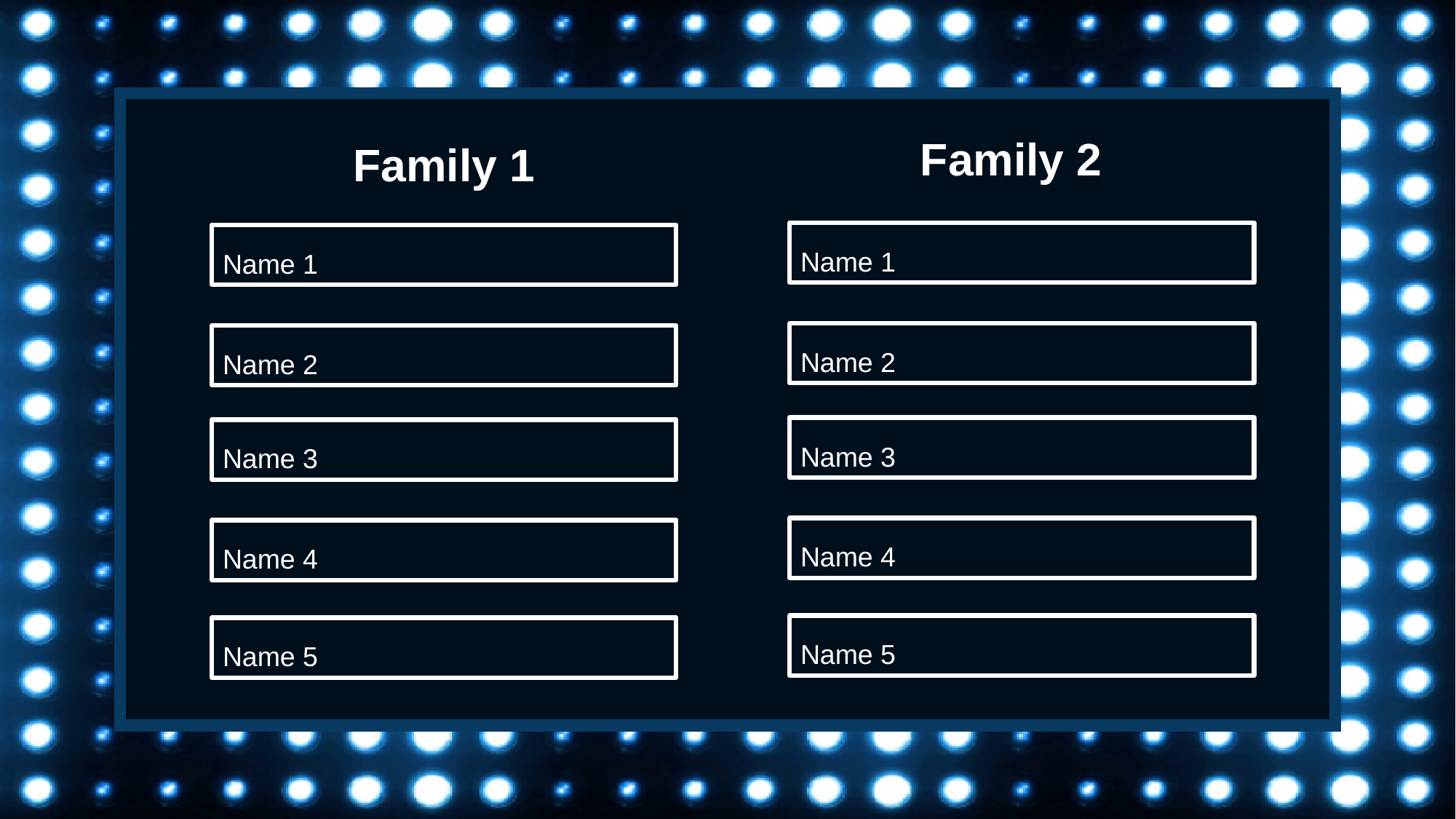

Family 2
Family 1
Name 1
Name 2
Name 3
Name 4
Name 5
Name 1
Name 2
Name 3
Name 4
Name 5